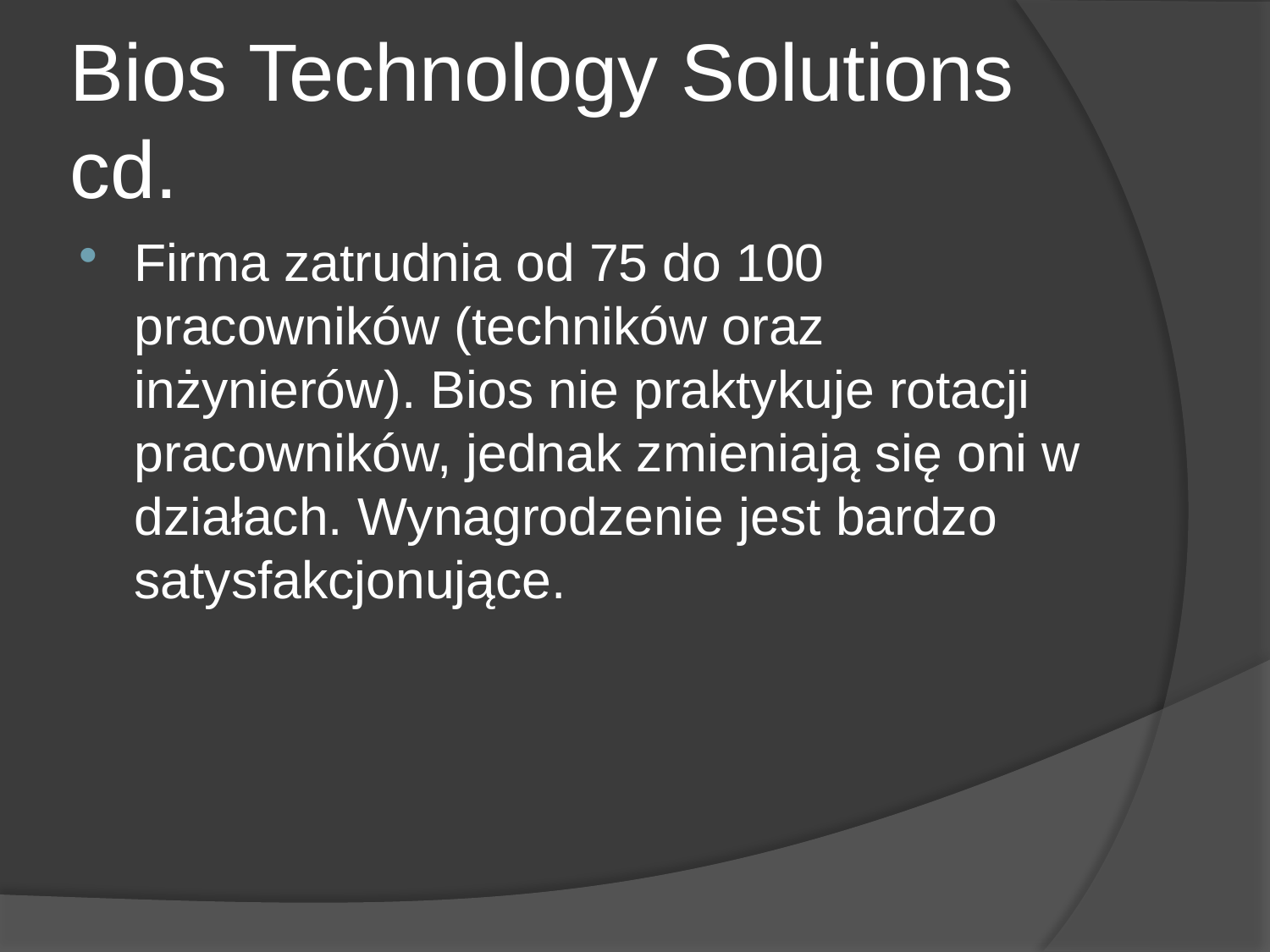

# Bios Technology Solutions cd.
Firma zatrudnia od 75 do 100 pracowników (techników oraz inżynierów). Bios nie praktykuje rotacji pracowników, jednak zmieniają się oni w działach. Wynagrodzenie jest bardzo satysfakcjonujące.